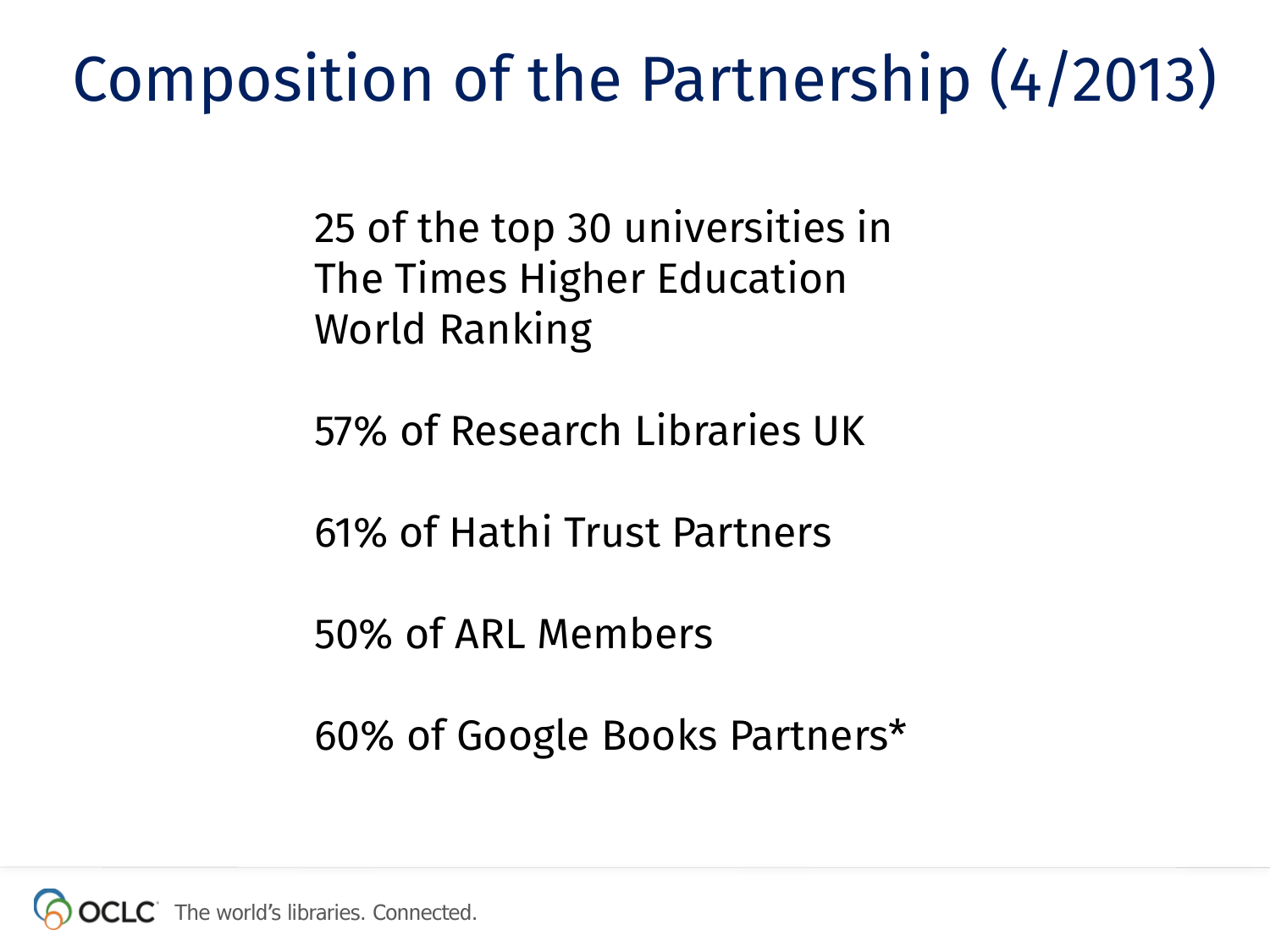

### Chart

| Category |
|---|
Composition of the Partnership (4/2013)

### Chart

| Category |
|---|
25 of the top 30 universities in The Times Higher Education World Ranking

57% of Research Libraries UK

61% of Hathi Trust Partners

50% of ARL Members

60% of Google Books Partners*